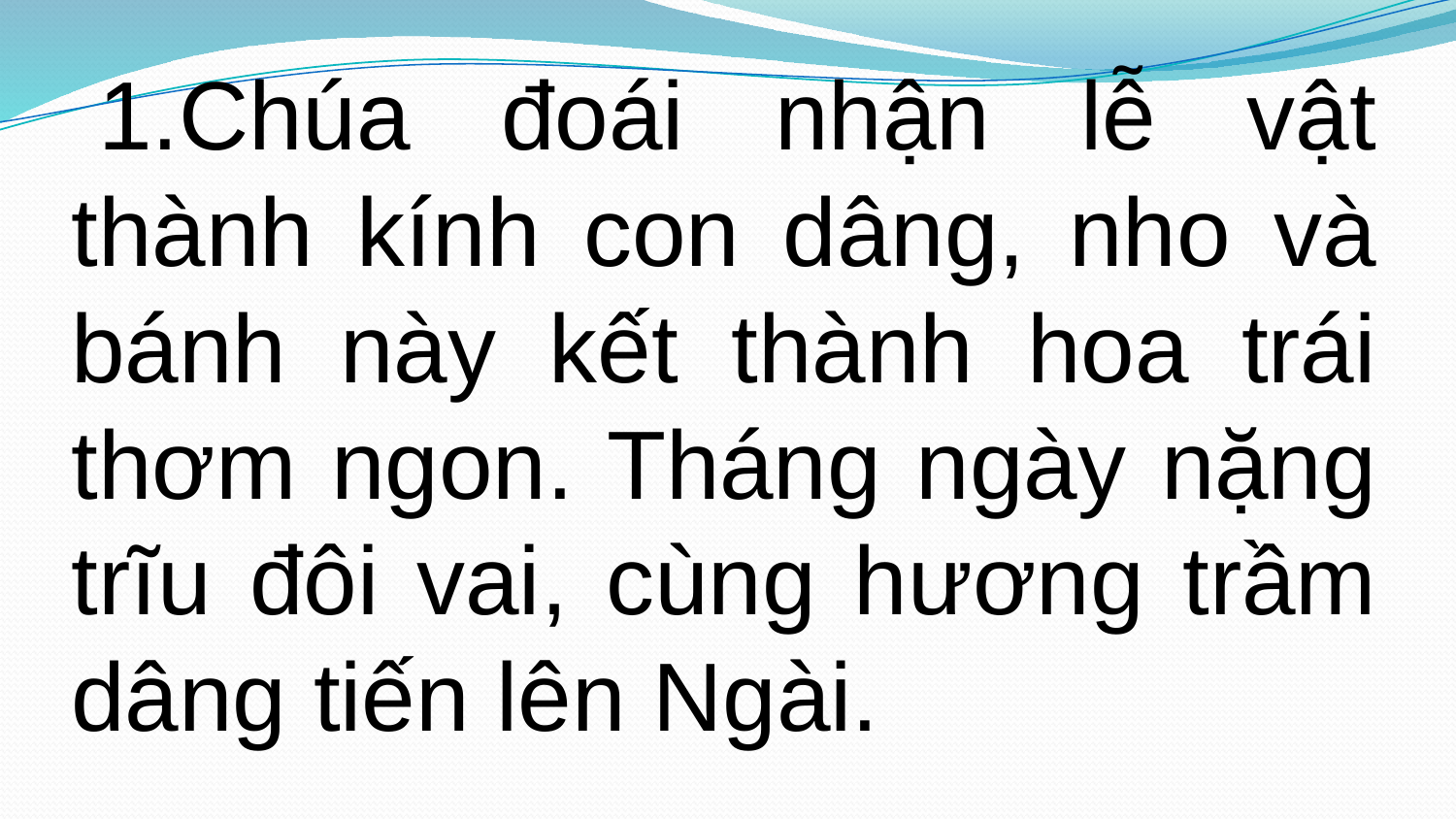

1.Chúa đoái nhận lễ vật thành kính con dâng, nho và bánh này kết thành hoa trái thơm ngon. Tháng ngày nặng trĩu đôi vai, cùng hương trầm dâng tiến lên Ngài.